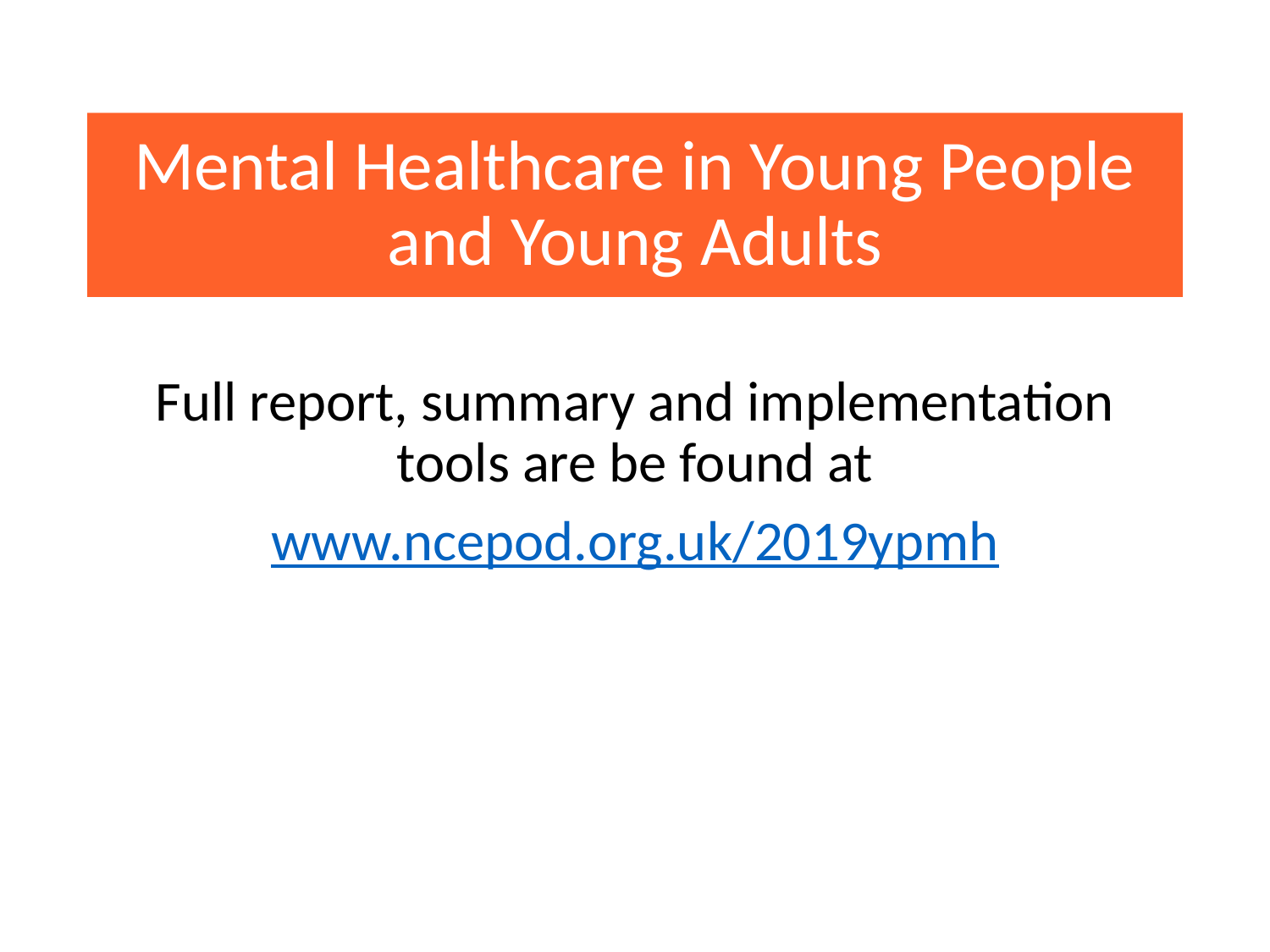

# Mental Healthcare in Young People and Young Adults
Full report, summary and implementation tools are be found at
www.ncepod.org.uk/2019ypmh